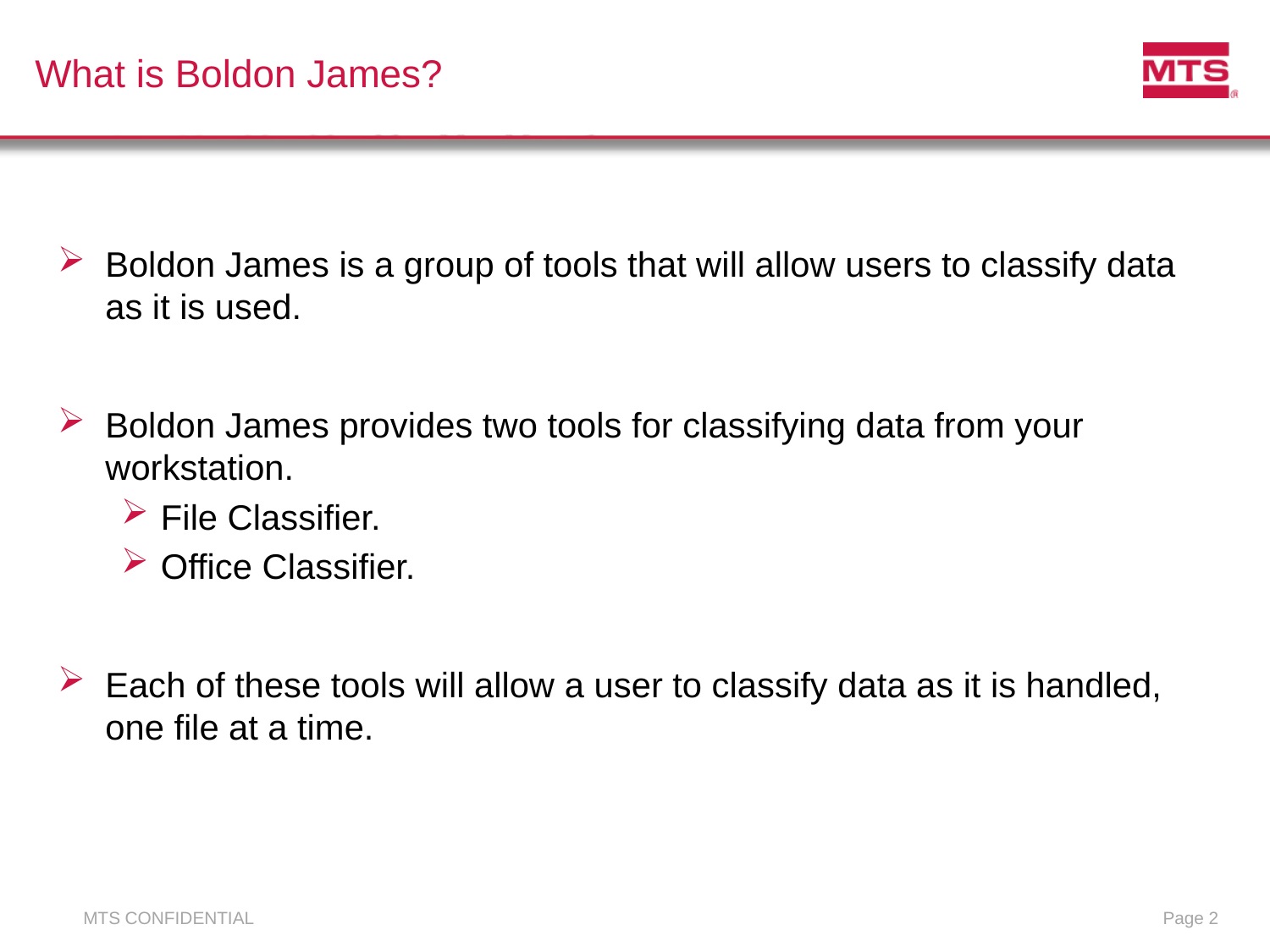

# What is Boldon James?
Boldon James is a group of tools that will allow users to classify data as it is used.

Boldon James provides two tools for classifying data from your workstation.
File Classifier.
Office Classifier.

Each of these tools will allow a user to classify data as it is handled, one file at a time.